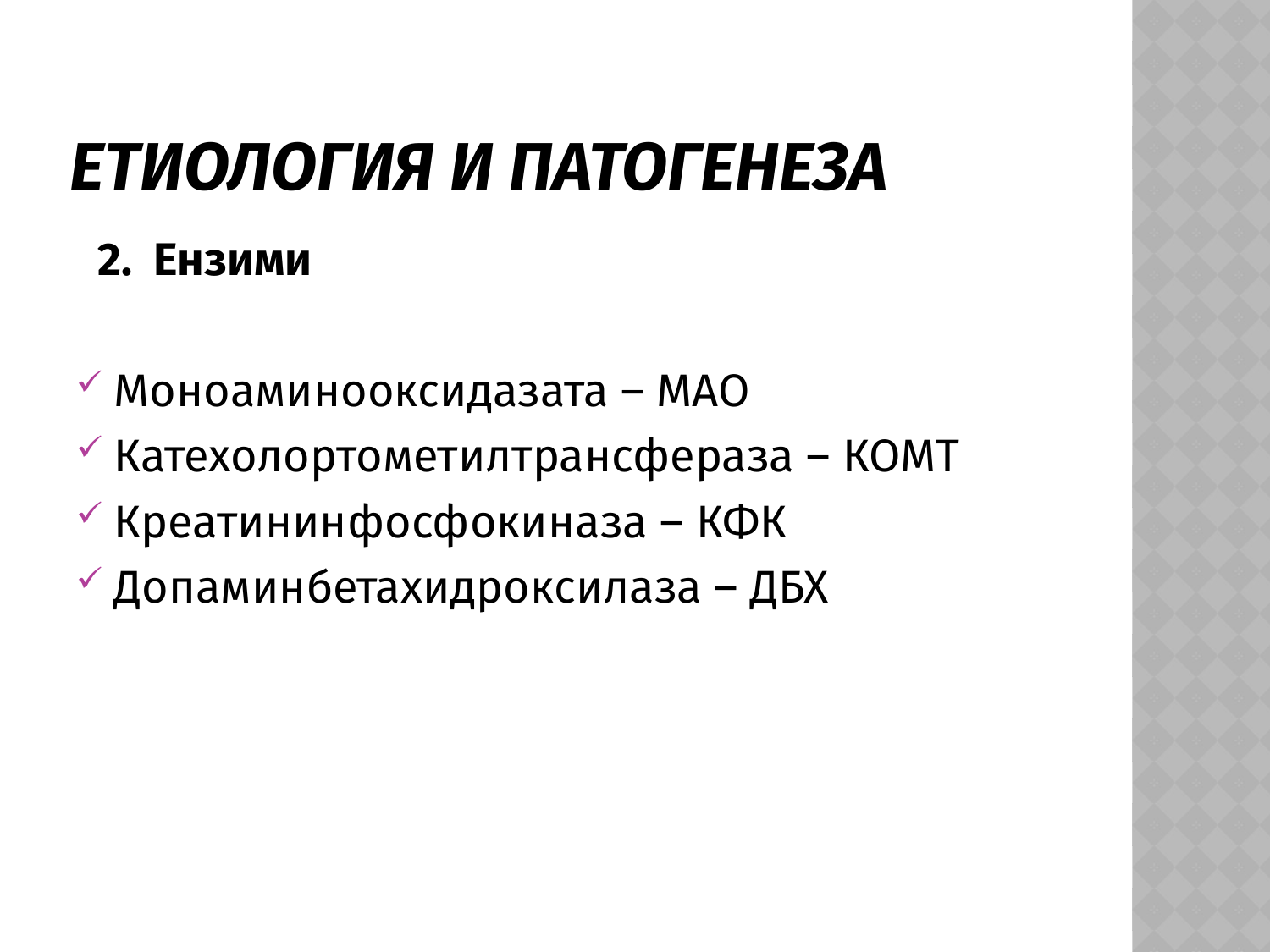

# Етиология и патогенеза
  2.  Ензими

Моноаминооксидазата – МАО
Катехолортометилтрансфераза – КОМТ
Креатининфосфокиназа – КФК
Допаминбетахидроксилаза – ДБХ